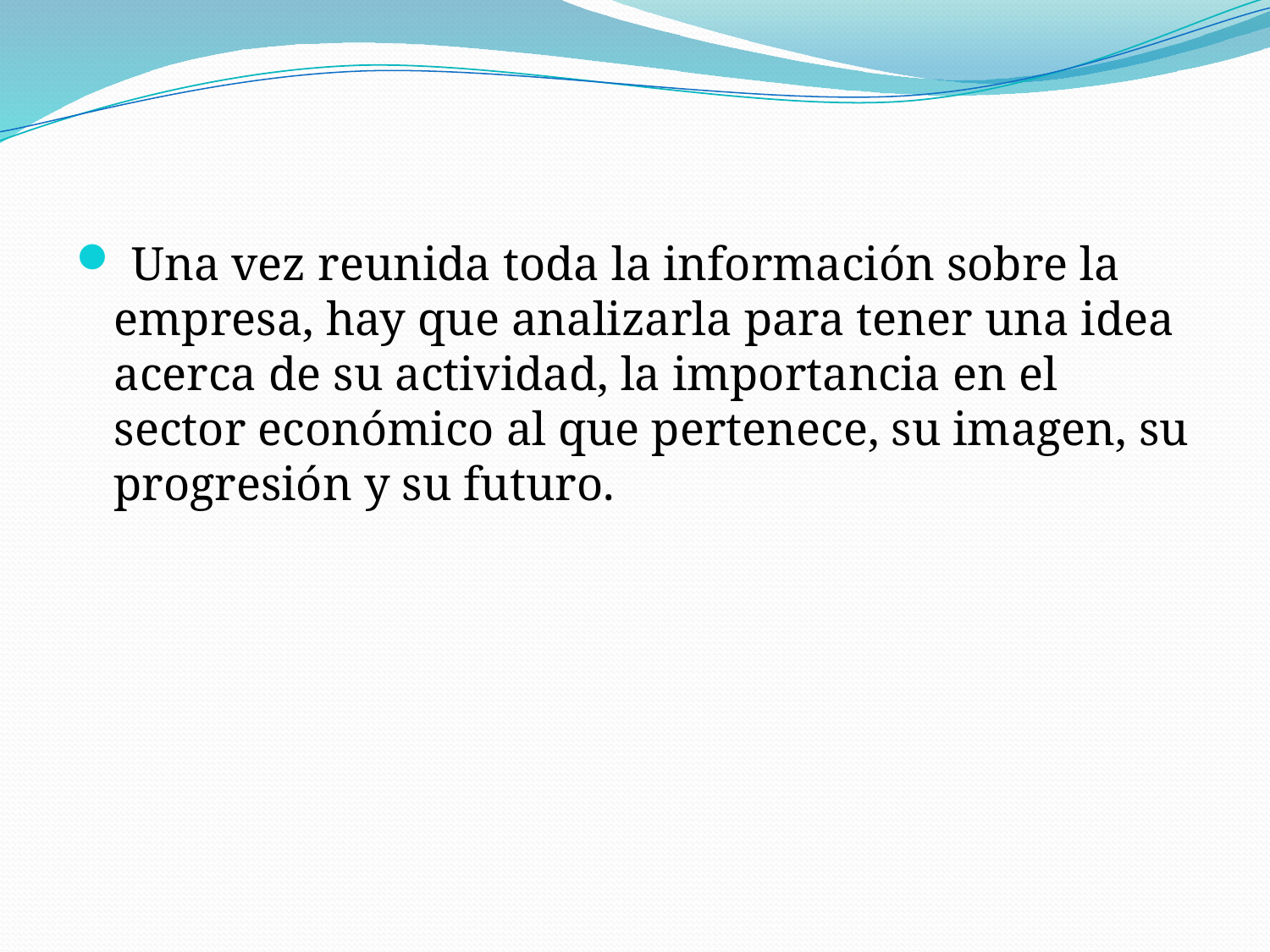

Una vez reunida toda la información sobre la empresa, hay que analizarla para tener una idea acerca de su actividad, la importancia en el sector económico al que pertenece, su imagen, su progresión y su futuro.